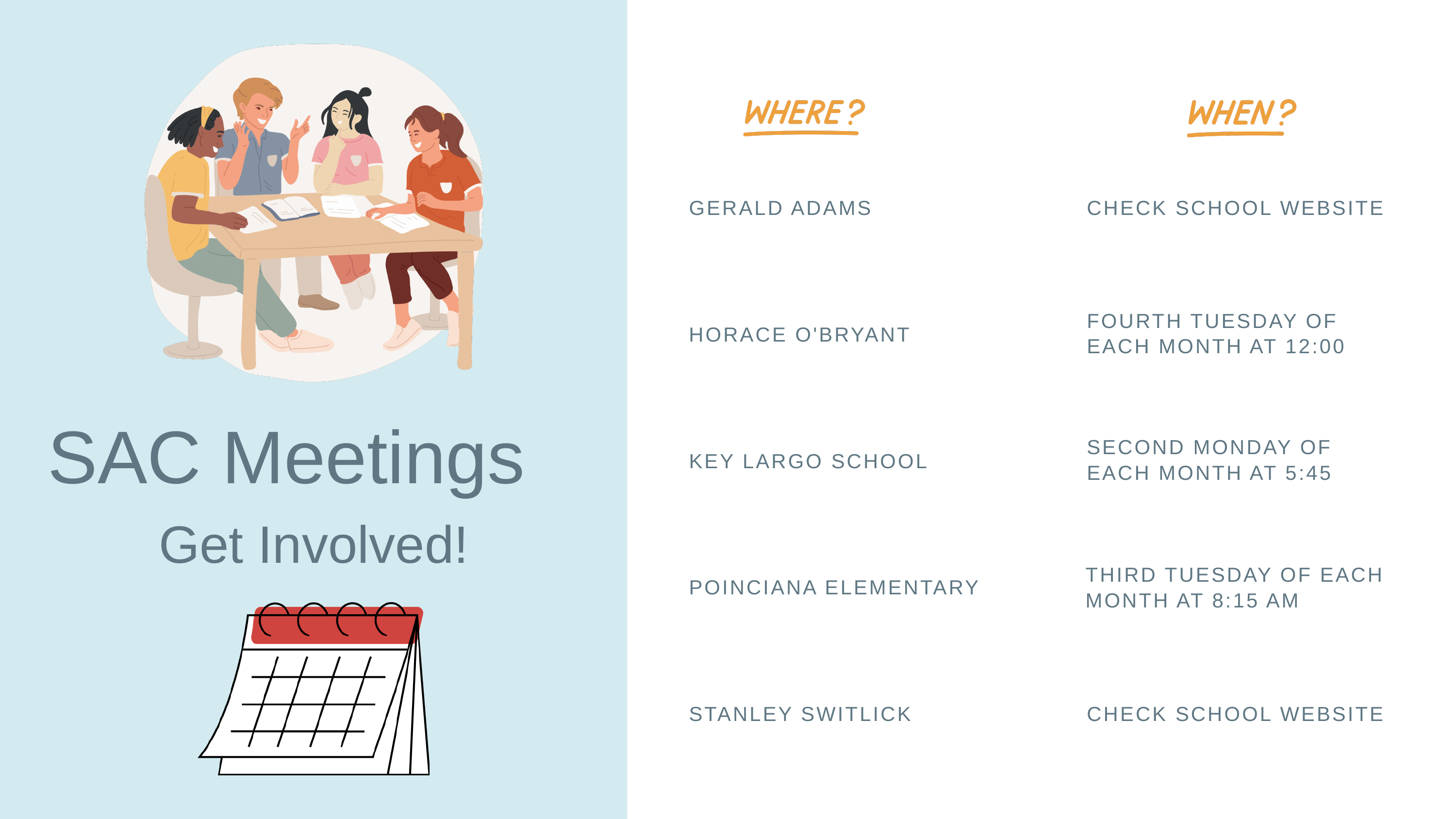

GERALD ADAMS
CHECK SCHOOL WEBSITE
FOURTH TUESDAY OF EACH MONTH AT 12:00
HORACE O'BRYANT
SAC Meetings
SECOND MONDAY OF EACH MONTH AT 5:45
KEY LARGO SCHOOL
Get Involved!
THIRD TUESDAY OF EACH MONTH AT 8:15 AM
POINCIANA ELEMENTARY

STANLEY SWITLICK
CHECK SCHOOL WEBSITE